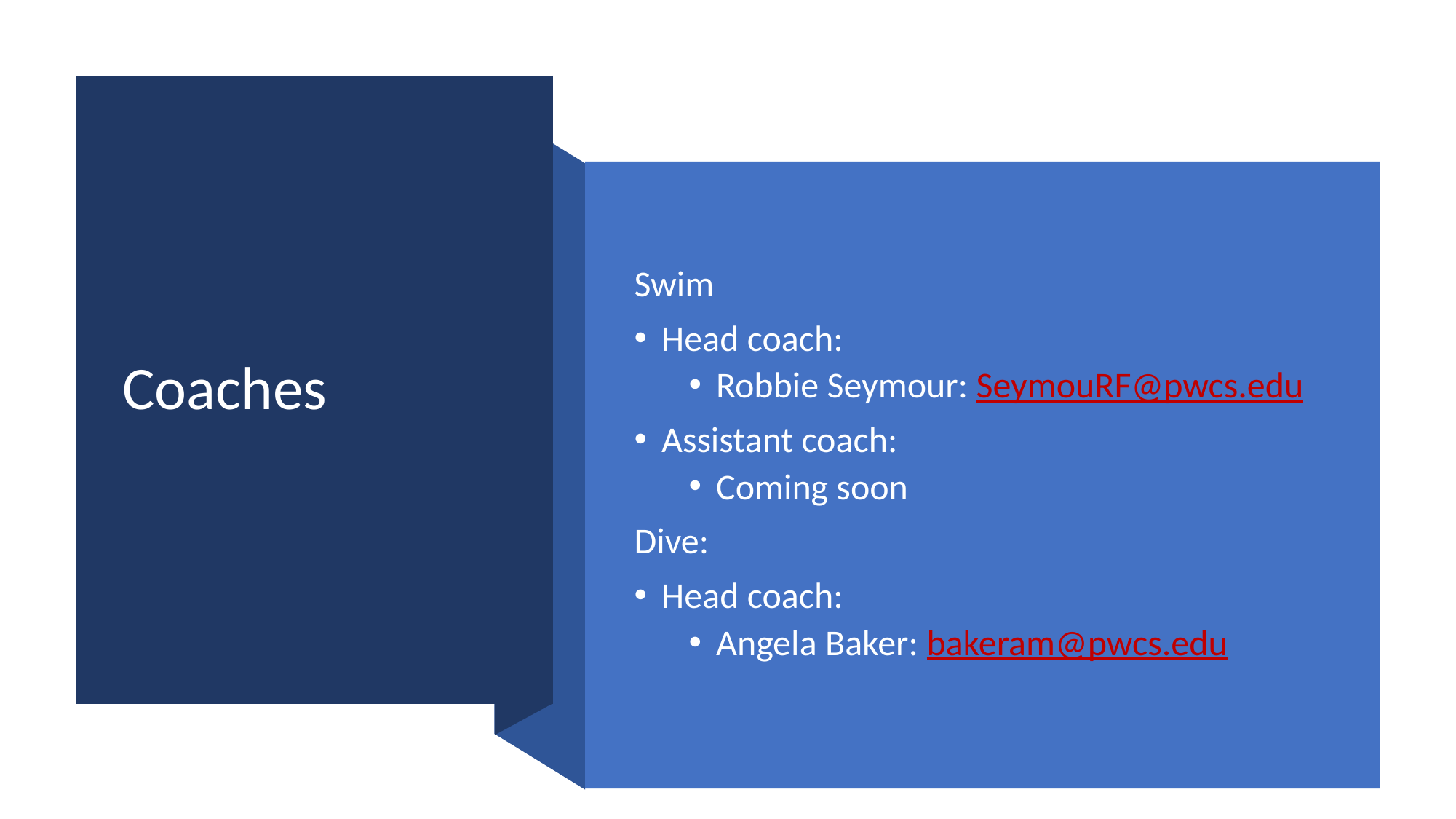

# Coaches

Swim
Head coach:
Robbie Seymour: SeymouRF@pwcs.edu
Assistant coach:
Coming soon
Dive:
Head coach:
Angela Baker: bakeram@pwcs.edu